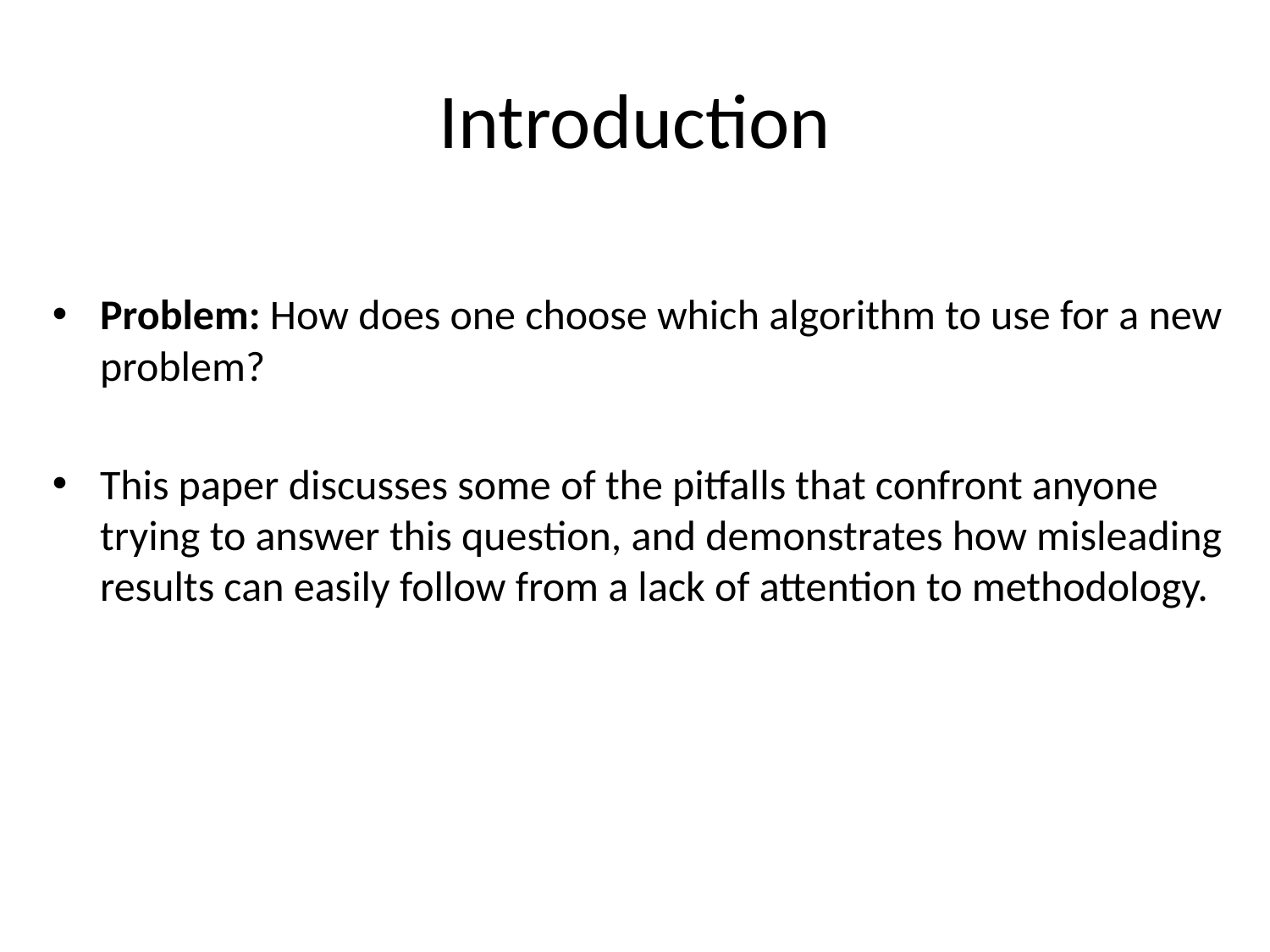

# Introduction

Problem: How does one choose which algorithm to use for a new problem?

This paper discusses some of the pitfalls that confront anyone trying to answer this question, and demonstrates how misleading results can easily follow from a lack of attention to methodology.